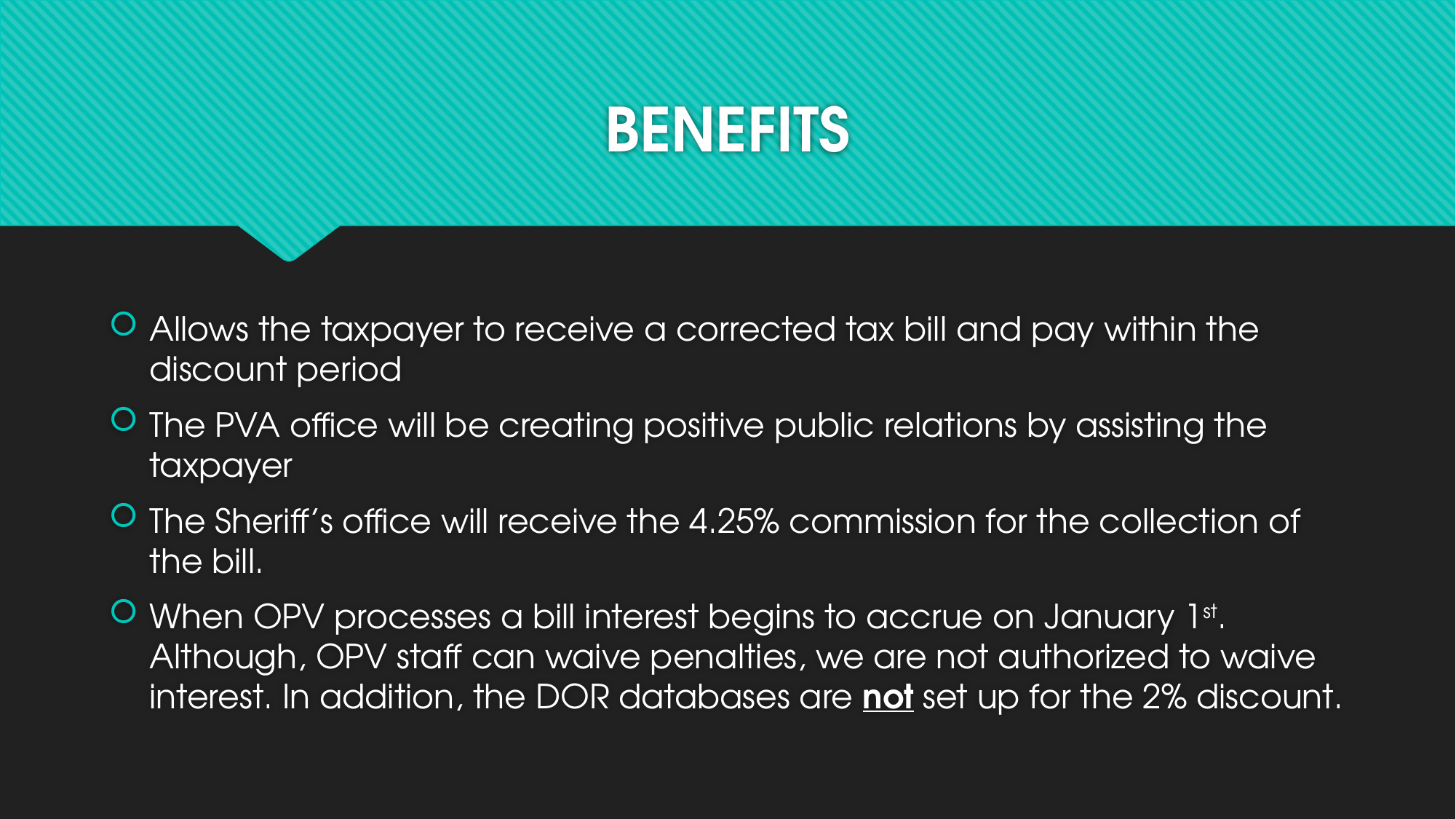

# BENEFITS
Allows the taxpayer to receive a corrected tax bill and pay within the discount period
The PVA office will be creating positive public relations by assisting the taxpayer
The Sheriff’s office will receive the 4.25% commission for the collection of the bill.
When OPV processes a bill interest begins to accrue on January 1st. Although, OPV staff can waive penalties, we are not authorized to waive interest. In addition, the DOR databases are not set up for the 2% discount.